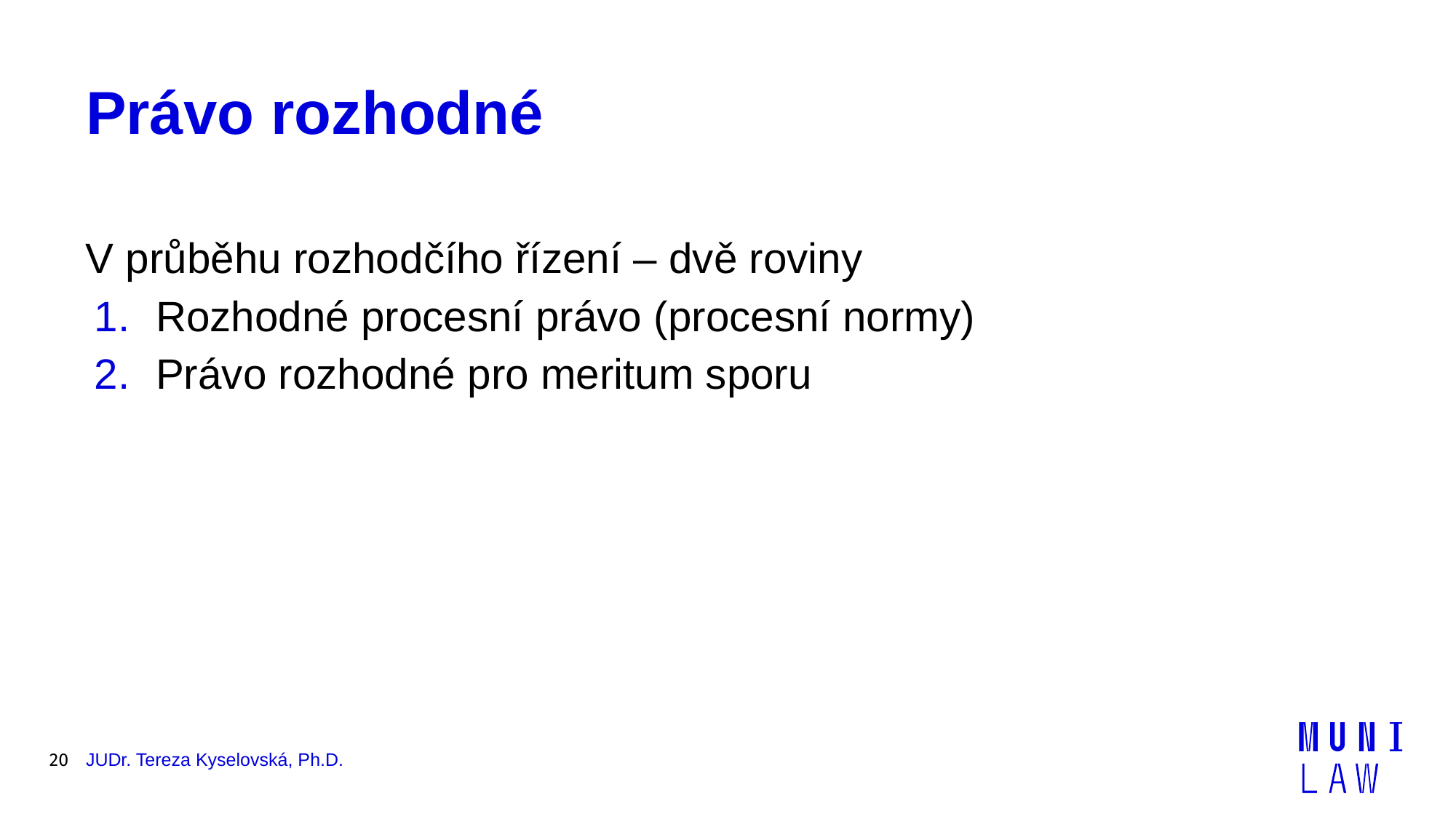

# Právo rozhodné
V průběhu rozhodčího řízení – dvě roviny
Rozhodné procesní právo (procesní normy)
Právo rozhodné pro meritum sporu

20
JUDr. Tereza Kyselovská, Ph.D.